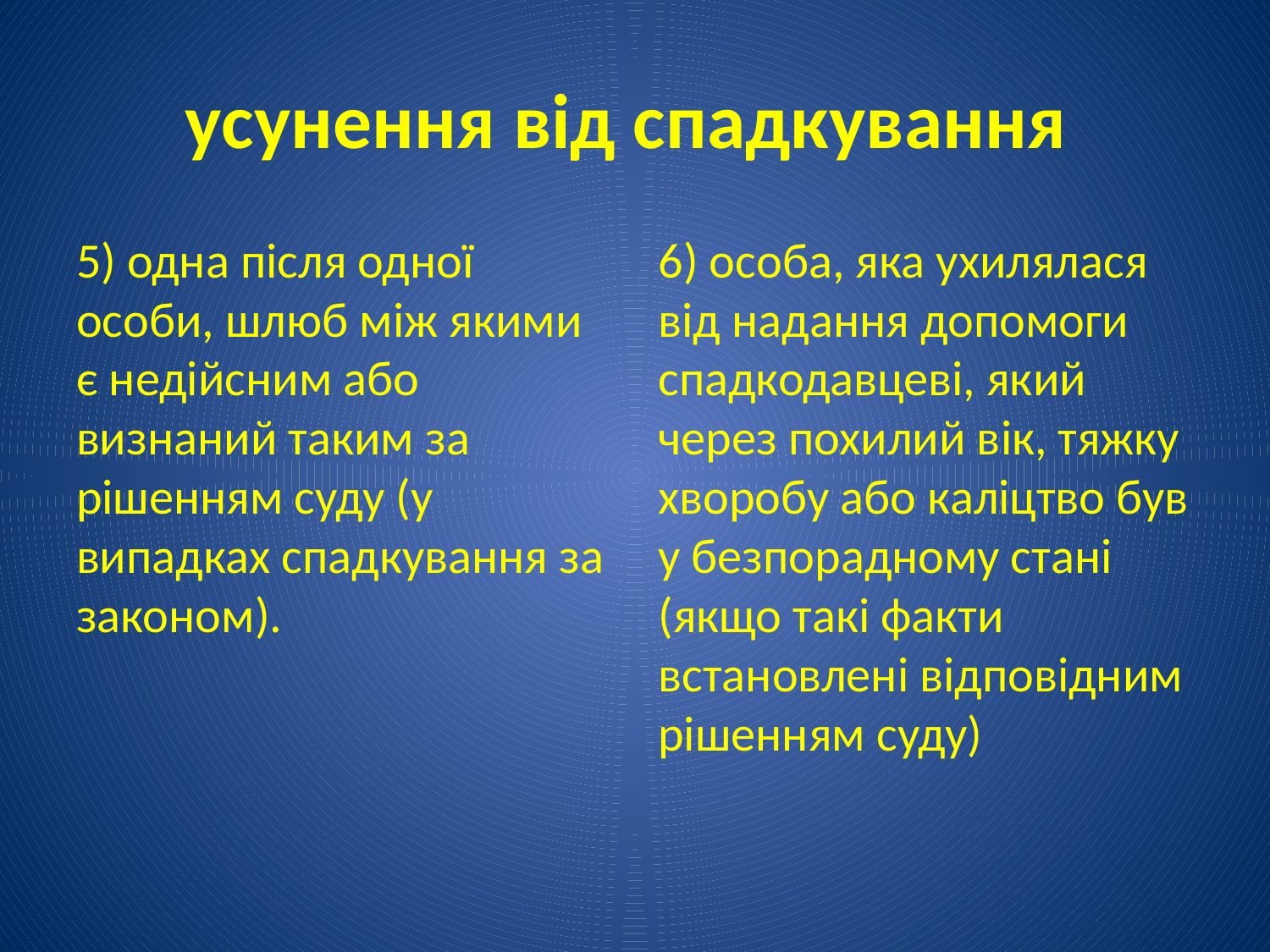

# усунення від спадкування
5) одна після одної особи, шлюб між якими є недійсним або визнаний таким за рішенням суду (у випадках спадкування за законом).
6) особа, яка ухилялася від надання допомоги спадкодавцеві, який через похилий вік, тяжку хворобу або каліцтво був у безпорадному стані (якщо такі факти встановлені відповідним рішенням суду)